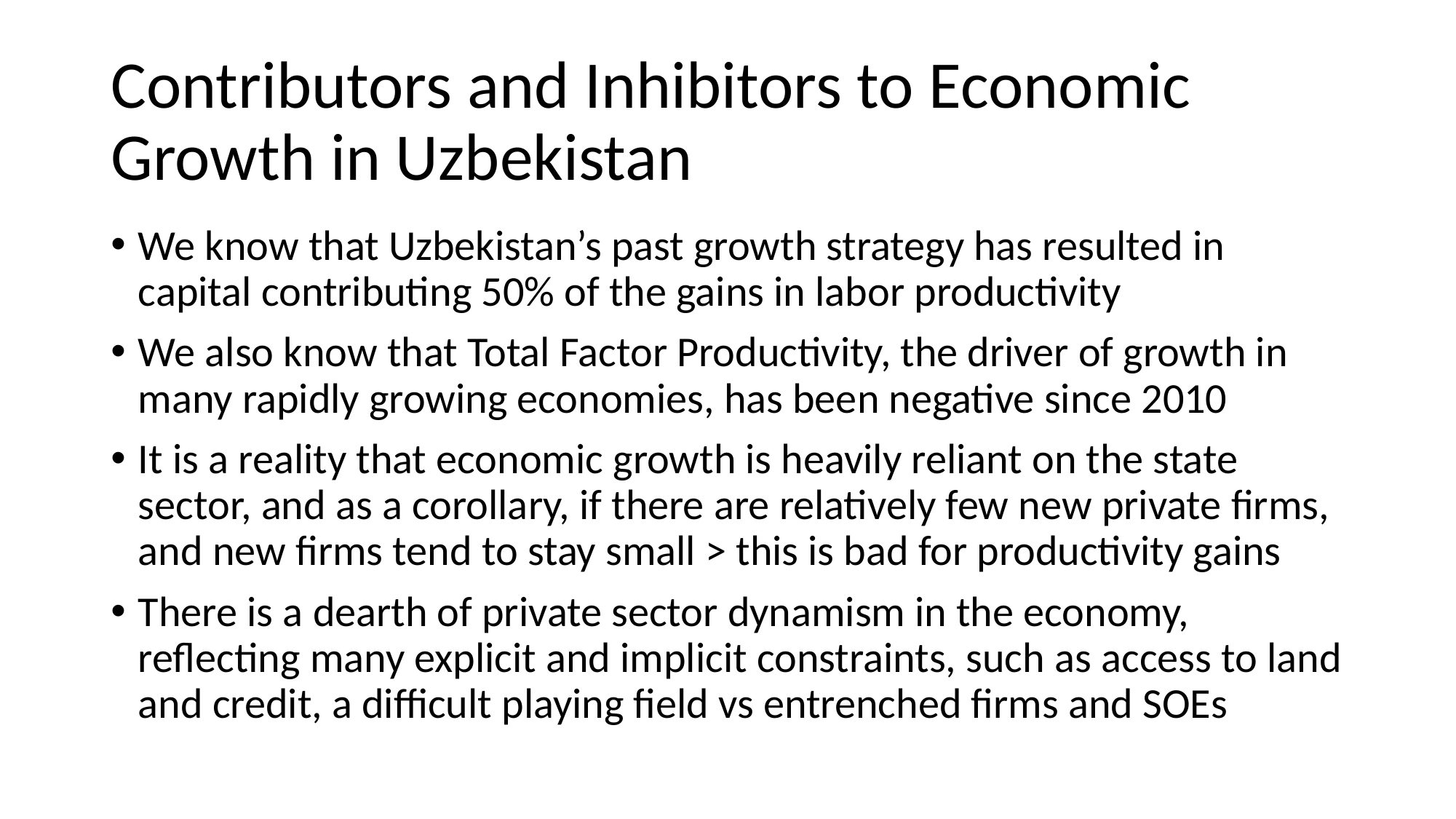

# Contributors and Inhibitors to Economic Growth in Uzbekistan
We know that Uzbekistan’s past growth strategy has resulted in capital contributing 50% of the gains in labor productivity
We also know that Total Factor Productivity, the driver of growth in many rapidly growing economies, has been negative since 2010
It is a reality that economic growth is heavily reliant on the state sector, and as a corollary, if there are relatively few new private firms, and new firms tend to stay small > this is bad for productivity gains
There is a dearth of private sector dynamism in the economy, reflecting many explicit and implicit constraints, such as access to land and credit, a difficult playing field vs entrenched firms and SOEs